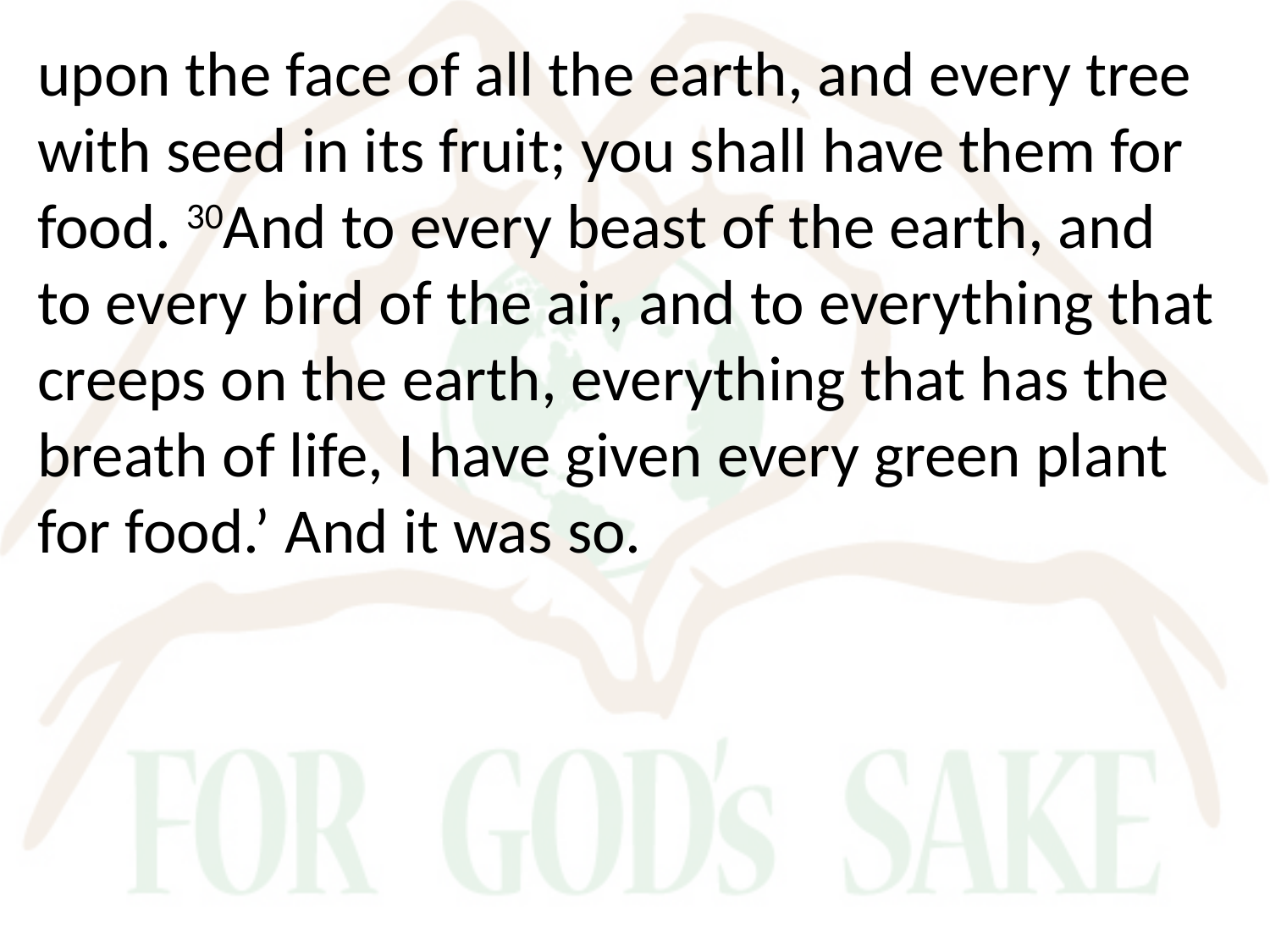

upon the face of all the earth, and every tree with seed in its fruit; you shall have them for food. 30And to every beast of the earth, and to every bird of the air, and to everything that creeps on the earth, everything that has the breath of life, I have given every green plant for food.’ And it was so.